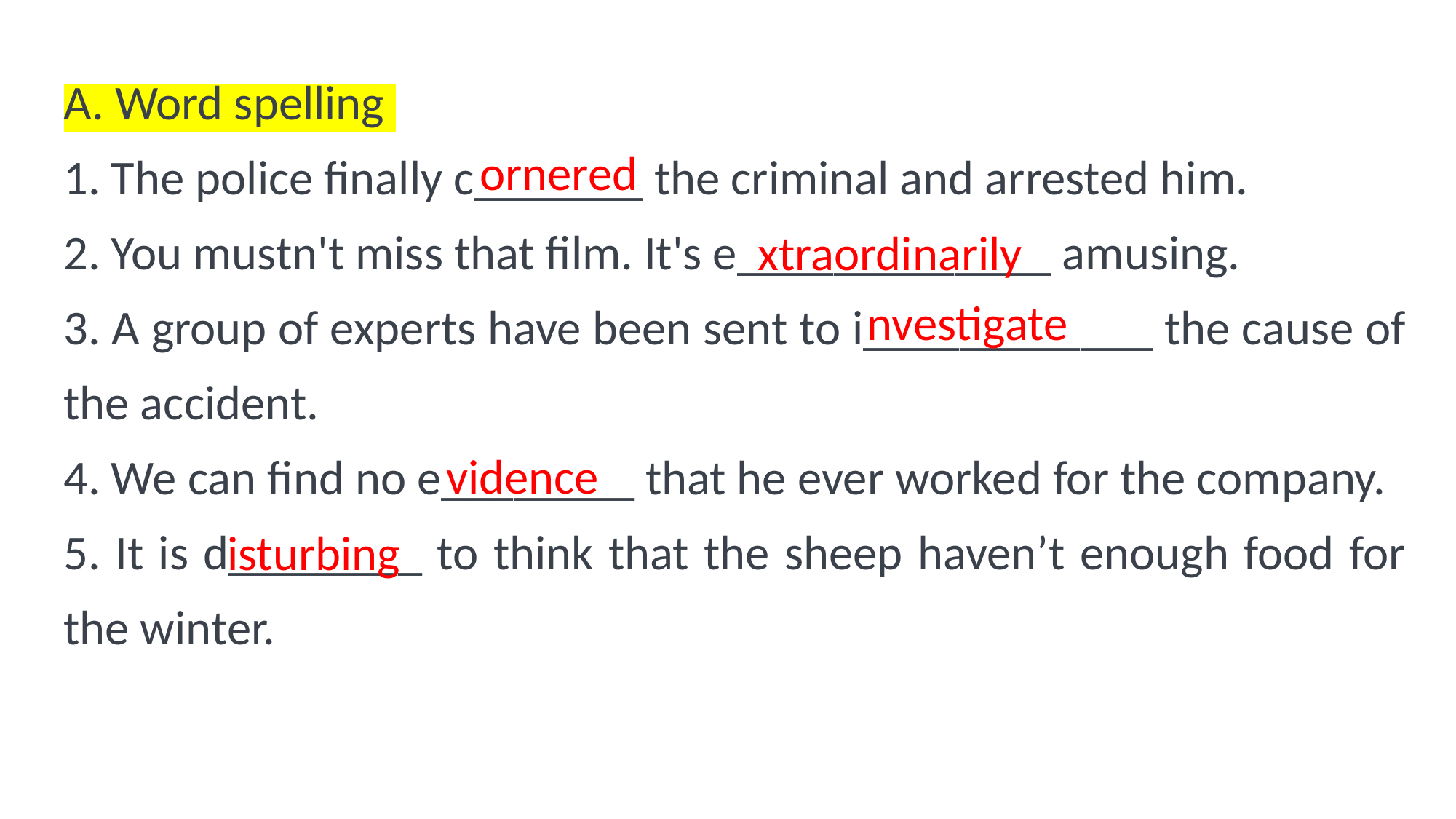

A. Word spelling
1. The police finally c_______ the criminal and arrested him.
2. You mustn't miss that film. It's e_____________ amusing.
3. A group of experts have been sent to i____________ the cause of the accident.
4. We can find no e________ that he ever worked for the company.
5. It is d________ to think that the sheep haven’t enough food for the winter.

ornered
xtraordinarily
nvestigate
vidence
isturbing